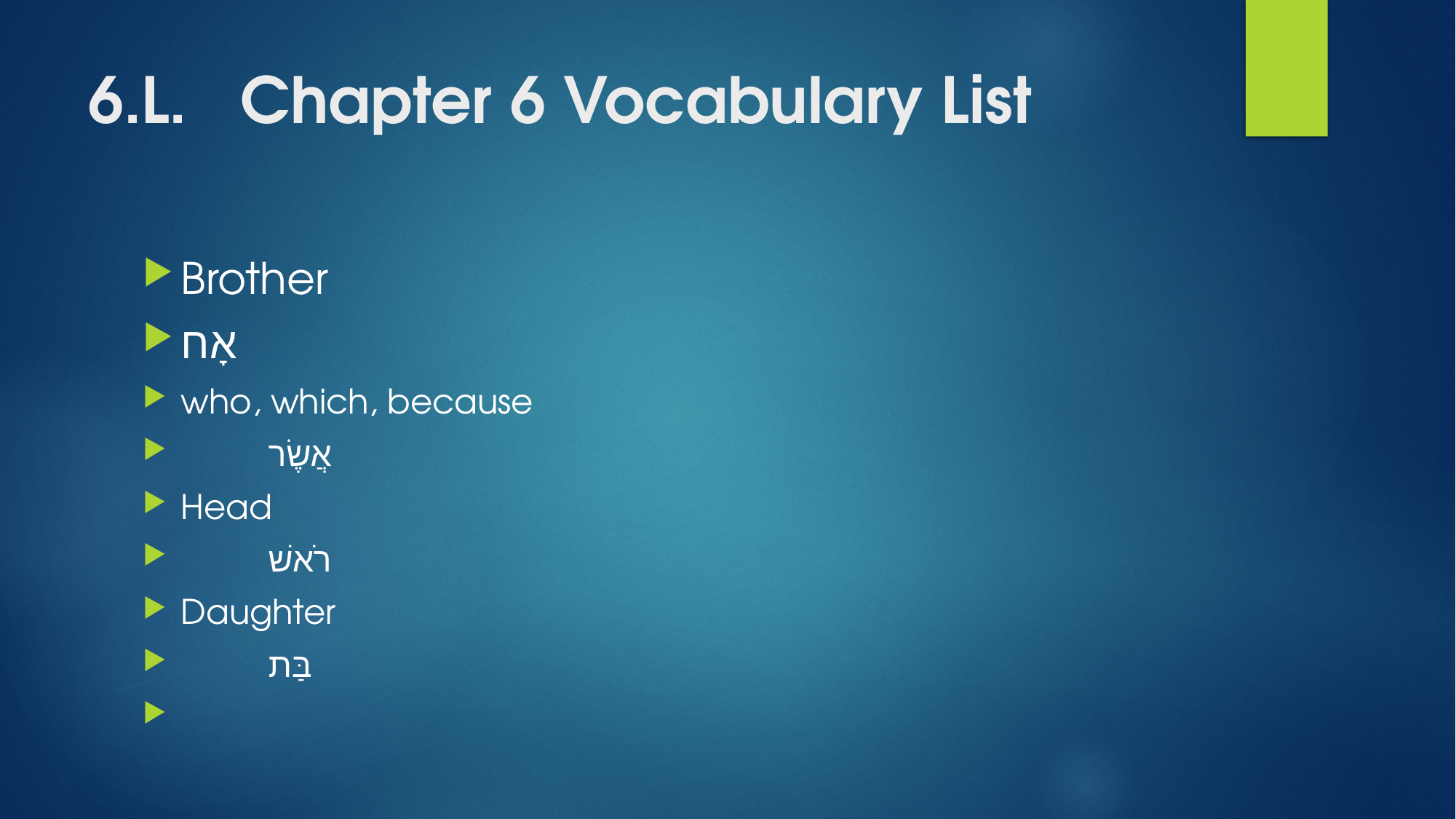

# 6.L.   Chapter 6 Vocabulary List
Brother
אָח
who, which, because
	אֲשֶׂר
Head
		רֹאשׁ
Daughter
 	בַּת